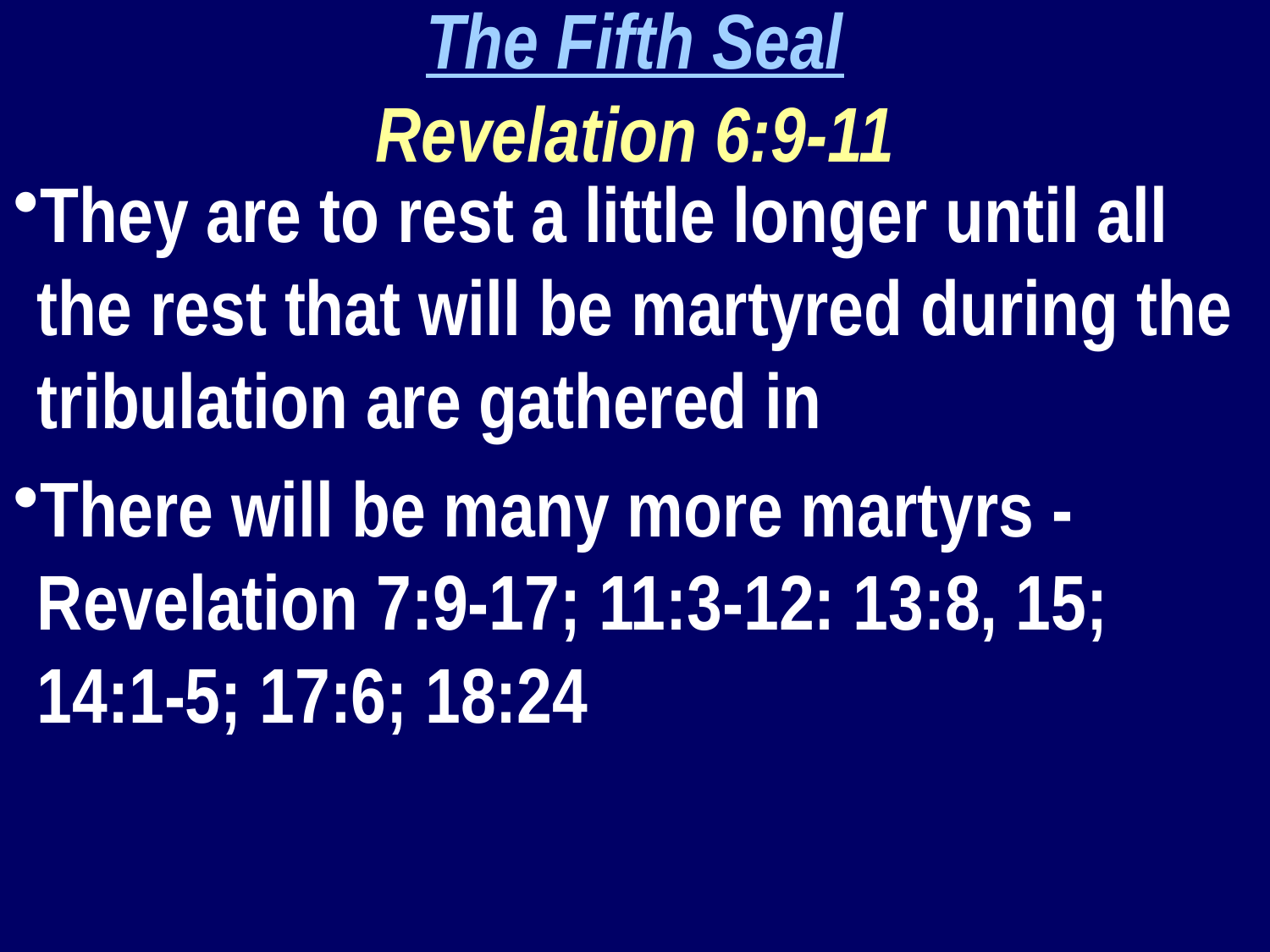

The Fifth Seal
Revelation 6:9-11
They are to rest a little longer until all the rest that will be martyred during the tribulation are gathered in
There will be many more martyrs - Revelation 7:9-17; 11:3-12: 13:8, 15; 14:1-5; 17:6; 18:24